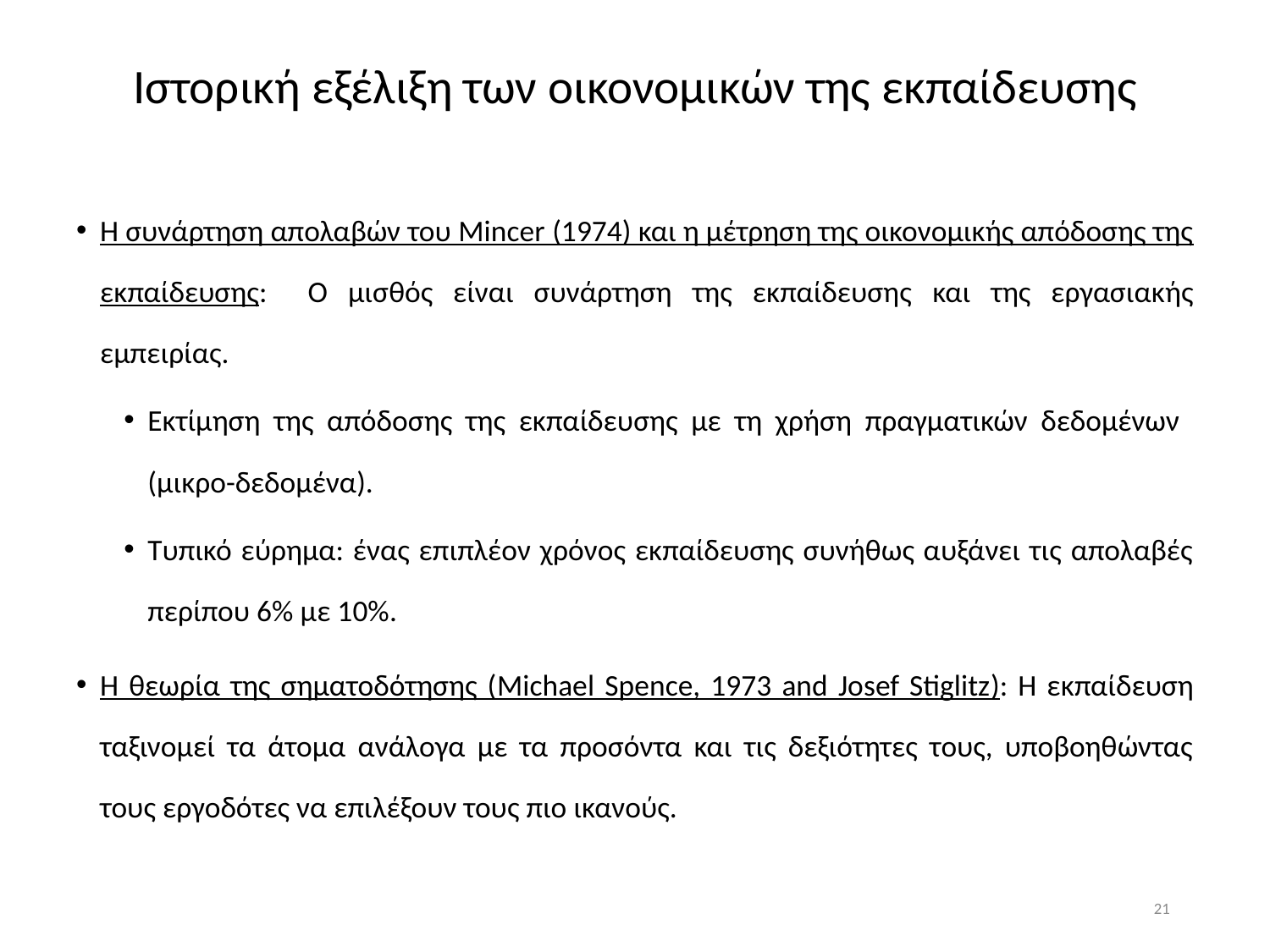

# Ιστορική εξέλιξη των οικονομικών της εκπαίδευσης
Η συνάρτηση απολαβών του Mincer (1974) και η μέτρηση της οικονομικής απόδοσης της εκπαίδευσης:  O μισθός είναι συνάρτηση της εκπαίδευσης και της εργασιακής εμπειρίας.
Εκτίμηση της απόδοσης της εκπαίδευσης με τη χρήση πραγματικών δεδομένων  (μικρο-δεδομένα).
Τυπικό εύρημα: ένας επιπλέον χρόνος εκπαίδευσης συνήθως αυξάνει τις απολαβές περίπου 6% με 10%.
Η θεωρία της σηματοδότησης (Michael Spence, 1973 and Josef Stiglitz): Η εκπαίδευση ταξινομεί τα άτομα ανάλογα με τα προσόντα και τις δεξιότητες τους, υποβοηθώντας τους εργοδότες να επιλέξουν τους πιο ικανούς.
21